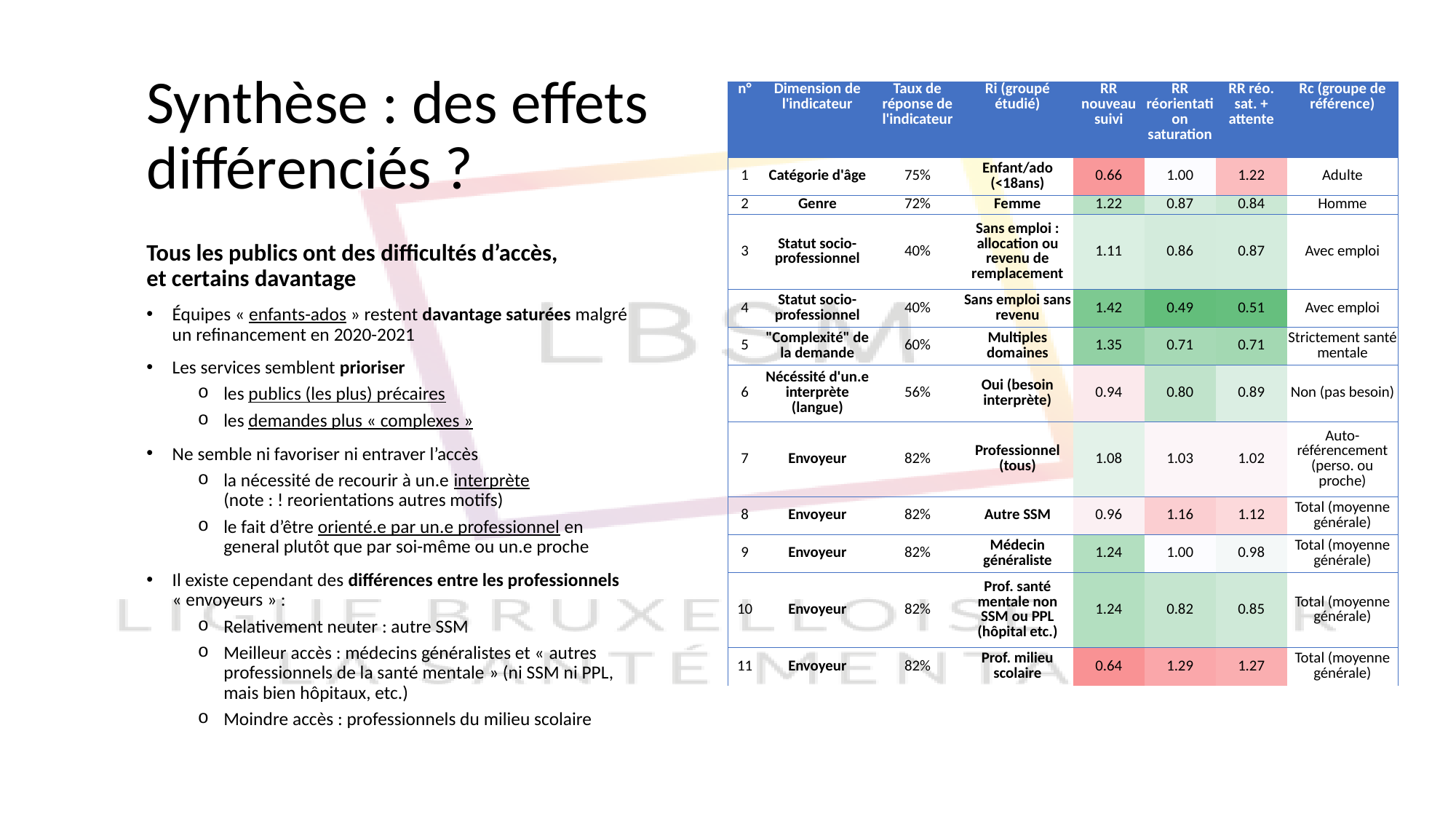

# Synthèse : des effets différenciés ?
| n° | Dimension de l'indicateur | Taux de réponse de l'indicateur | Ri (groupé étudié) | RR nouveau suivi | RR réorientation saturation | RR réo. sat. + attente | Rc (groupe de référence) |
| --- | --- | --- | --- | --- | --- | --- | --- |
| 1 | Catégorie d'âge | 75% | Enfant/ado (<18ans) | 0.66 | 1.00 | 1.22 | Adulte |
| 2 | Genre | 72% | Femme | 1.22 | 0.87 | 0.84 | Homme |
| 3 | Statut socio-professionnel | 40% | Sans emploi : allocation ou revenu de remplacement | 1.11 | 0.86 | 0.87 | Avec emploi |
| 4 | Statut socio-professionnel | 40% | Sans emploi sans revenu | 1.42 | 0.49 | 0.51 | Avec emploi |
| 5 | "Complexité" de la demande | 60% | Multiples domaines | 1.35 | 0.71 | 0.71 | Strictement santé mentale |
| 6 | Nécéssité d'un.e interprète (langue) | 56% | Oui (besoin interprète) | 0.94 | 0.80 | 0.89 | Non (pas besoin) |
| 7 | Envoyeur | 82% | Professionnel (tous) | 1.08 | 1.03 | 1.02 | Auto-référencement (perso. ou proche) |
| 8 | Envoyeur | 82% | Autre SSM | 0.96 | 1.16 | 1.12 | Total (moyenne générale) |
| 9 | Envoyeur | 82% | Médecin généraliste | 1.24 | 1.00 | 0.98 | Total (moyenne générale) |
| 10 | Envoyeur | 82% | Prof. santé mentale non SSM ou PPL (hôpital etc.) | 1.24 | 0.82 | 0.85 | Total (moyenne générale) |
| 11 | Envoyeur | 82% | Prof. milieu scolaire | 0.64 | 1.29 | 1.27 | Total (moyenne générale) |
Tous les publics ont des difficultés d’accès,
et certains davantage
Équipes « enfants-ados » restent davantage saturées malgré un refinancement en 2020-2021
Les services semblent prioriser
les publics (les plus) précaires
les demandes plus « complexes »
Ne semble ni favoriser ni entraver l’accès
la nécessité de recourir à un.e interprète
(note : ! reorientations autres motifs)
le fait d’être orienté.e par un.e professionnel en general plutôt que par soi-même ou un.e proche
Il existe cependant des différences entre les professionnels « envoyeurs » :
Relativement neuter : autre SSM
Meilleur accès : médecins généralistes et « autres professionnels de la santé mentale » (ni SSM ni PPL, mais bien hôpitaux, etc.)
Moindre accès : professionnels du milieu scolaire